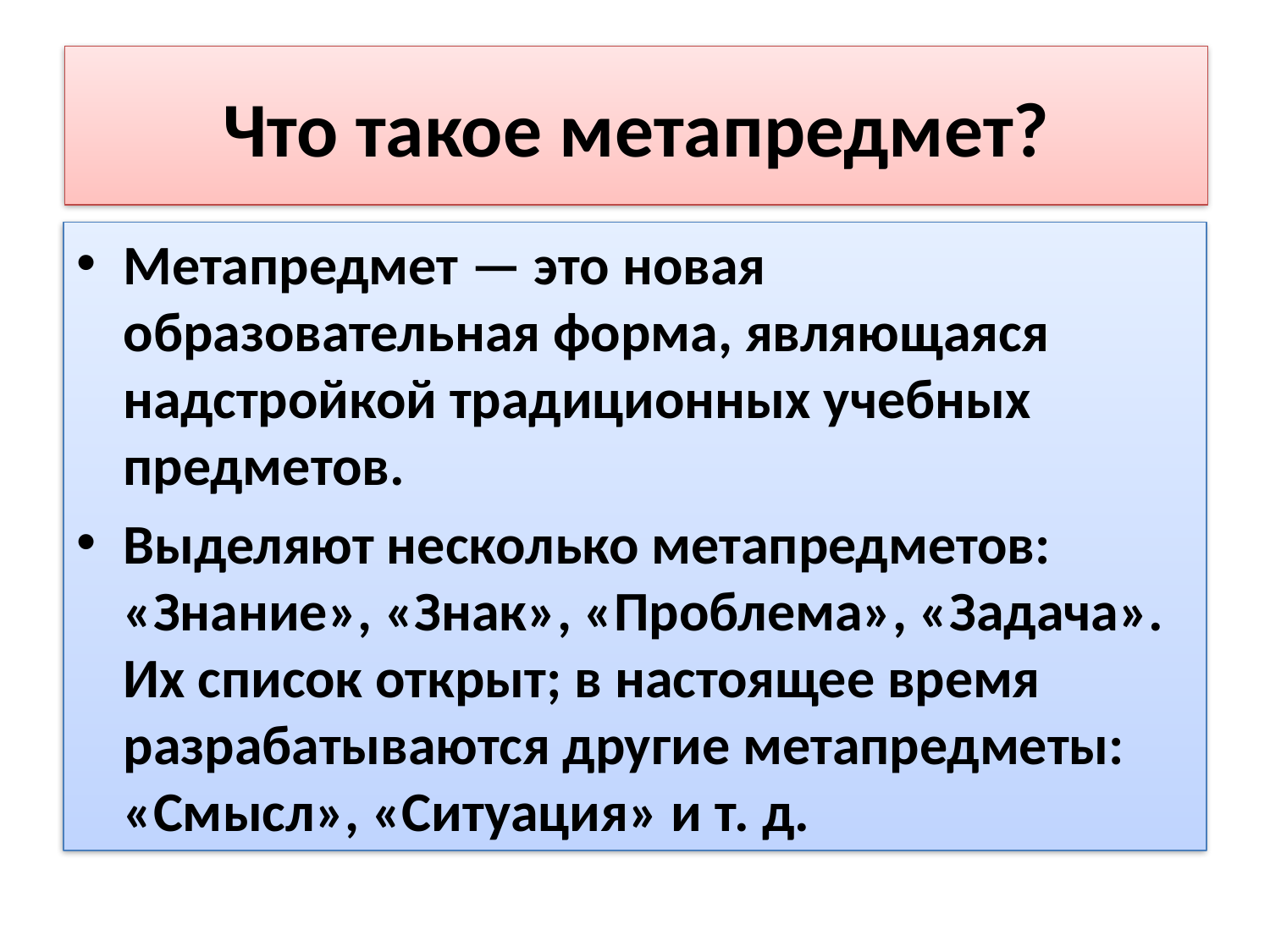

# Что такое метапредмет?
Метапредмет — это новая образовательная форма, являющаяся надстройкой традиционных учебных предметов.
Выделяют несколько метапредметов: «Знание», «Знак», «Проблема», «Задача». Их список открыт; в настоящее время разрабатываются другие метапредметы: «Смысл», «Ситуация» и т. д.